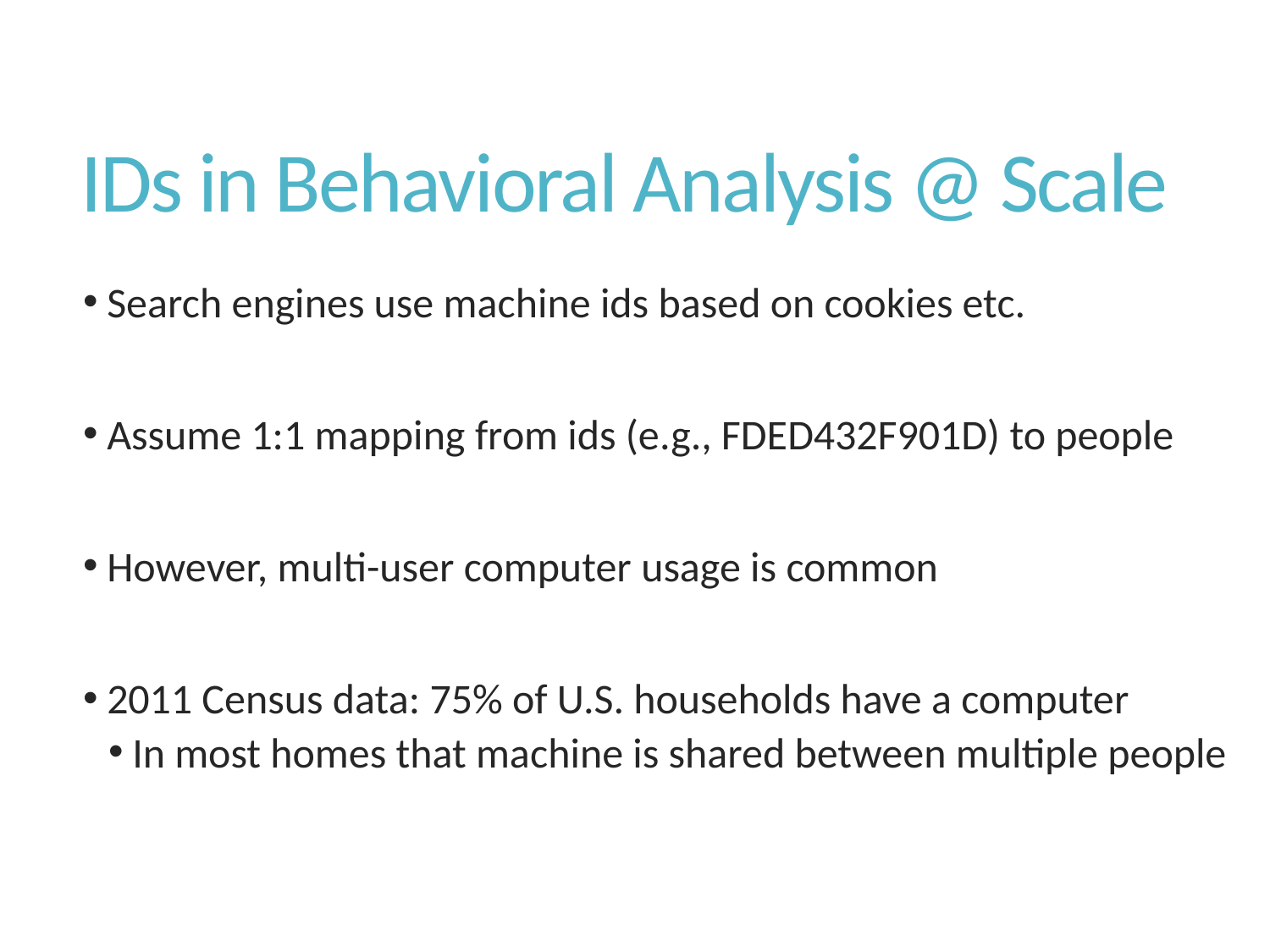

# IDs in Behavioral Analysis @ Scale
Search engines use machine ids based on cookies etc.

Assume 1:1 mapping from ids (e.g., FDED432F901D) to people

However, multi-user computer usage is common

2011 Census data: 75% of U.S. households have a computer
In most homes that machine is shared between multiple people